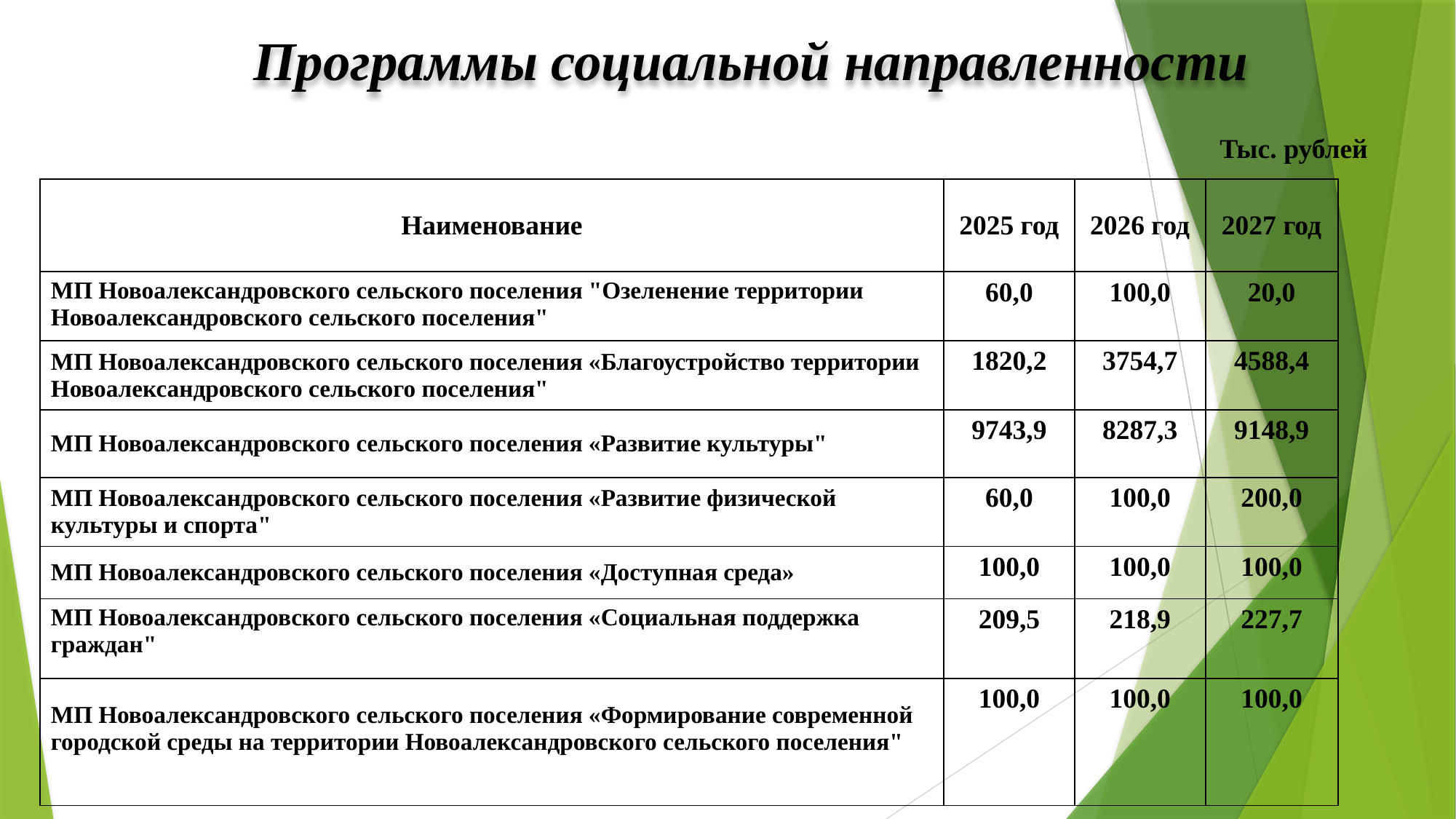

Программы социальной направленности
Тыс. рублей
| Наименование | 2025 год | 2026 год | 2027 год |
| --- | --- | --- | --- |
| МП Новоалександровского сельского поселения "Озеленение территории Новоалександровского сельского поселения" | 60,0 | 100,0 | 20,0 |
| МП Новоалександровского сельского поселения «Благоустройство территории Новоалександровского сельского поселения" | 1820,2 | 3754,7 | 4588,4 |
| МП Новоалександровского сельского поселения «Развитие культуры" | 9743,9 | 8287,3 | 9148,9 |
| МП Новоалександровского сельского поселения «Развитие физической культуры и спорта" | 60,0 | 100,0 | 200,0 |
| МП Новоалександровского сельского поселения «Доступная среда» | 100,0 | 100,0 | 100,0 |
| МП Новоалександровского сельского поселения «Социальная поддержка граждан" | 209,5 | 218,9 | 227,7 |
| МП Новоалександровского сельского поселения «Формирование современной городской среды на территории Новоалександровского сельского поселения" | 100,0 | 100,0 | 100,0 |